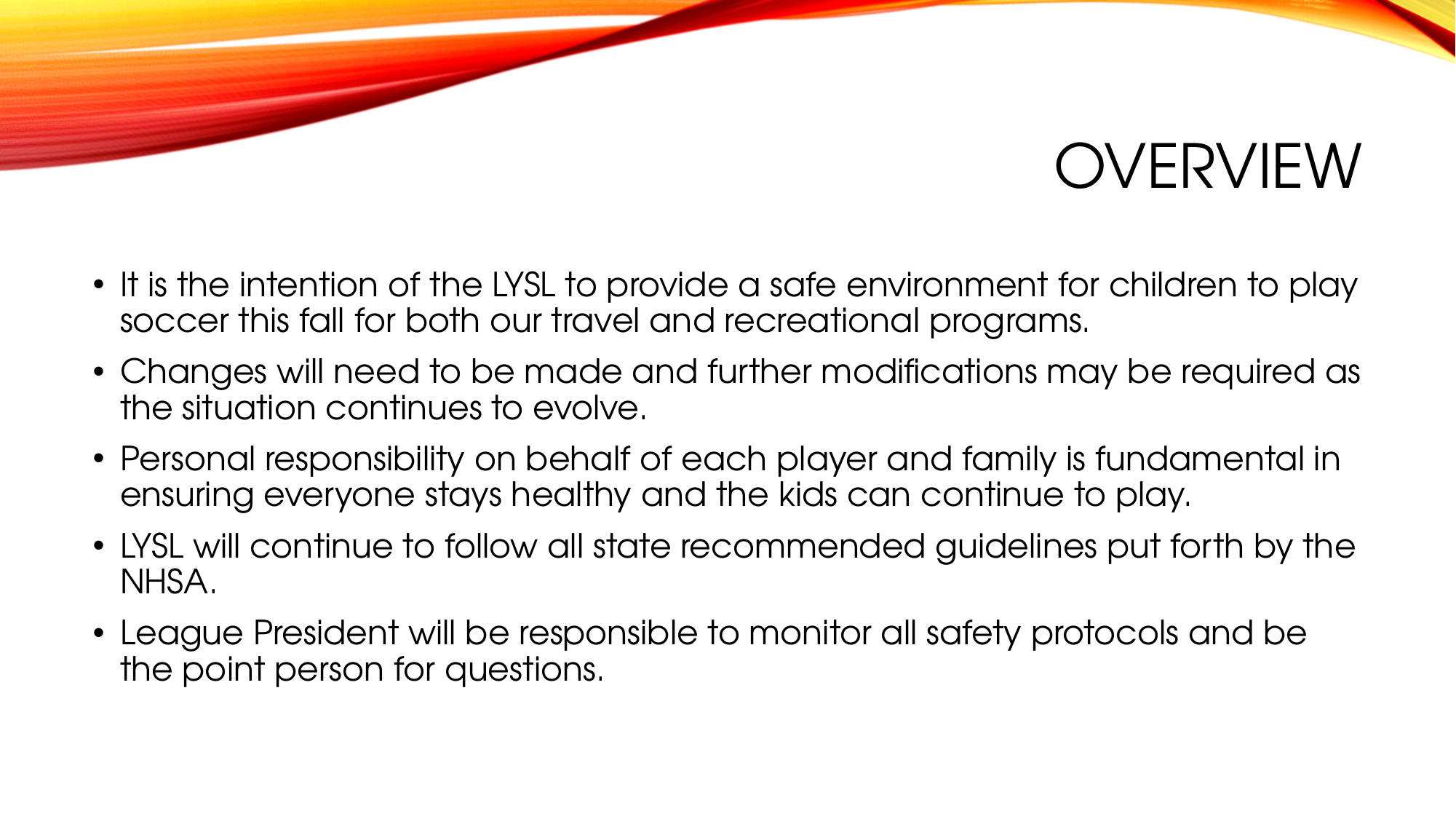

# Overview
It is the intention of the LYSL to provide a safe environment for children to play soccer this fall for both our travel and recreational programs.
Changes will need to be made and further modifications may be required as the situation continues to evolve.
Personal responsibility on behalf of each player and family is fundamental in ensuring everyone stays healthy and the kids can continue to play.
LYSL will continue to follow all state recommended guidelines put forth by the NHSA.
League President will be responsible to monitor all safety protocols and be the point person for questions.